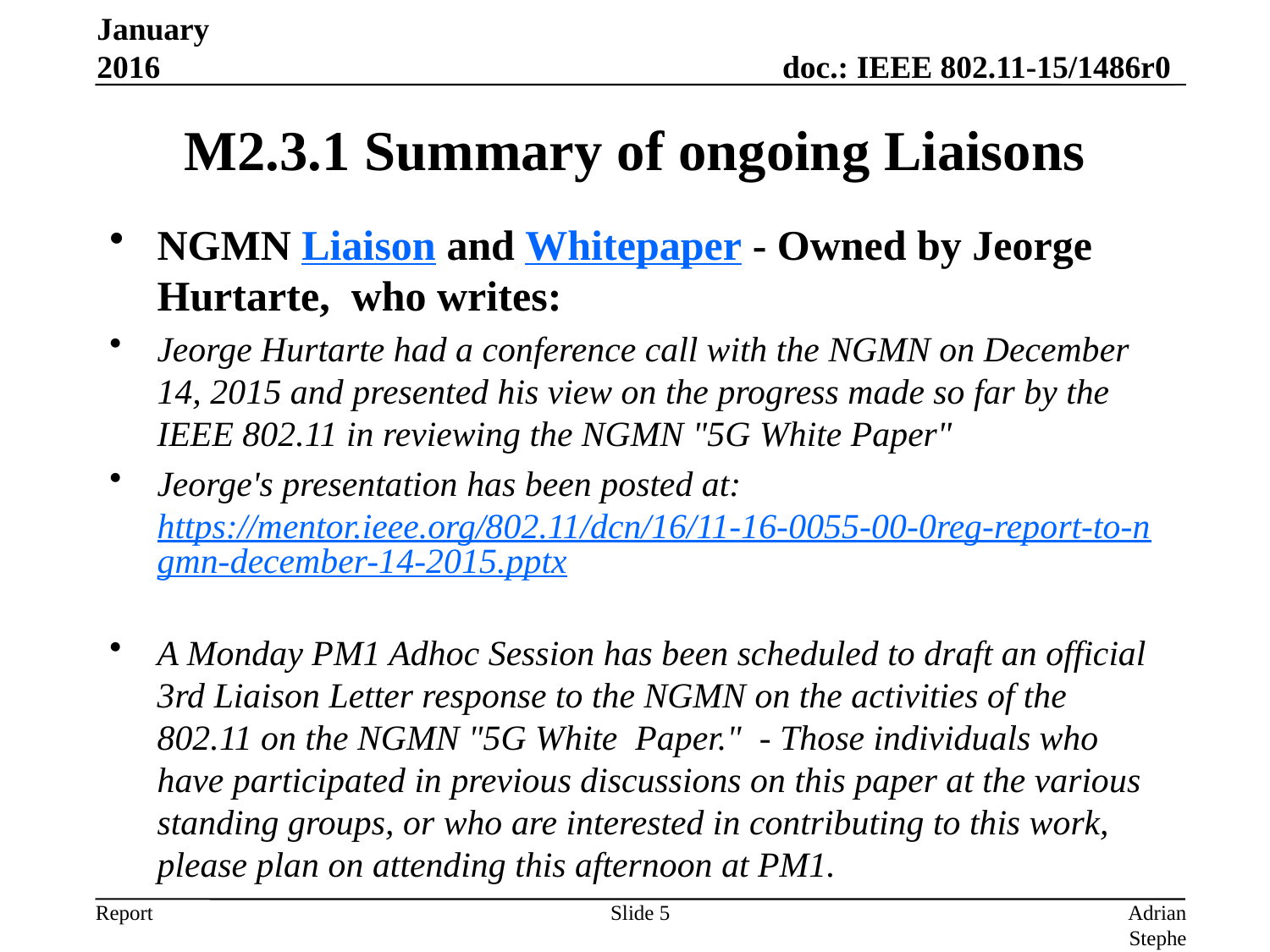

January 2016
# M2.3.1 Summary of ongoing Liaisons
NGMN Liaison and Whitepaper - Owned by Jeorge Hurtarte,  who writes:
Jeorge Hurtarte had a conference call with the NGMN on December 14, 2015 and presented his view on the progress made so far by the IEEE 802.11 in reviewing the NGMN "5G White Paper"
Jeorge's presentation has been posted at: https://mentor.ieee.org/802.11/dcn/16/11-16-0055-00-0reg-report-to-ngmn-december-14-2015.pptx
A Monday PM1 Adhoc Session has been scheduled to draft an official 3rd Liaison Letter response to the NGMN on the activities of the 802.11 on the NGMN "5G White  Paper."  - Those individuals who have participated in previous discussions on this paper at the various standing groups, or who are interested in contributing to this work, please plan on attending this afternoon at PM1.

Slide 5
Adrian Stephens, Intel Corporation